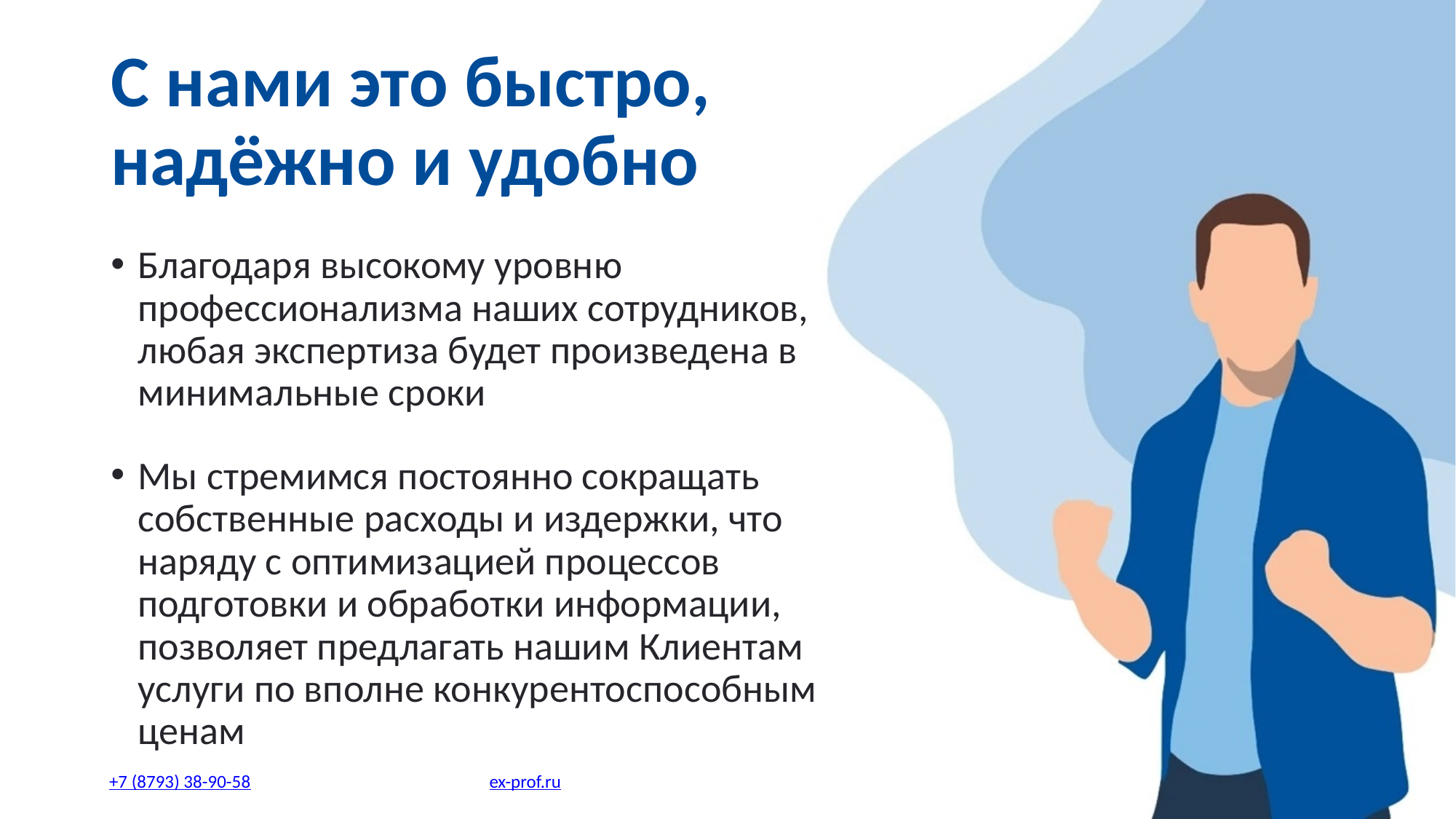

С нами это быстро, надёжно и удобно
Благодаря высокому уровню профессионализма наших сотрудников, любая экспертиза будет произведена в минимальные сроки
Мы стремимся постоянно сокращать собственные расходы и издержки, что наряду с оптимизацией процессов подготовки и обработки информации, позволяет предлагать нашим Клиентам услуги по вполне конкурентоспособным ценам
+7 (8793) 38-90-58
ex-prof.ru